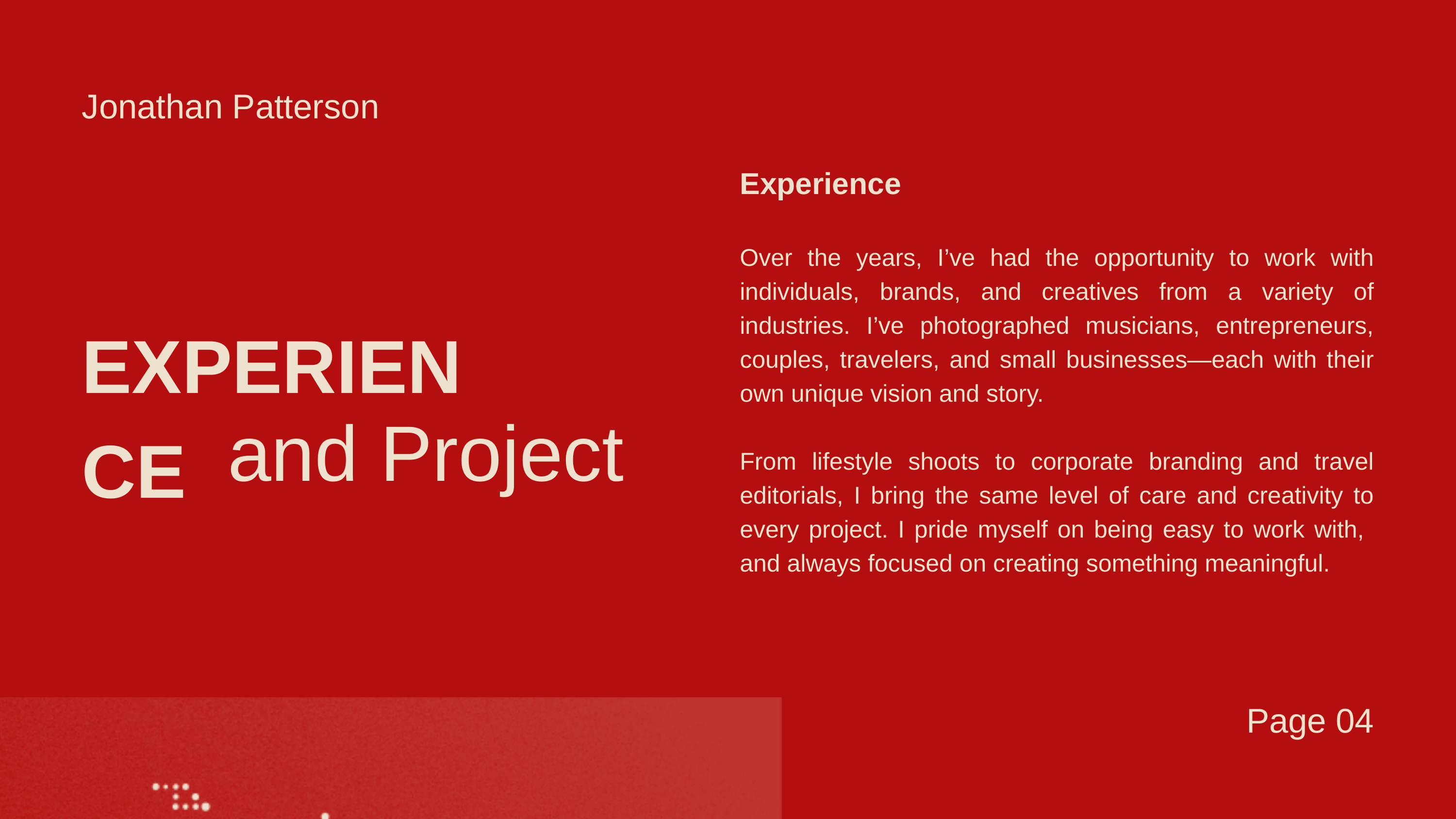

Jonathan Patterson
Experience
Over the years, I’ve had the opportunity to work with individuals, brands, and creatives from a variety of industries. I’ve photographed musicians, entrepreneurs, couples, travelers, and small businesses—each with their own unique vision and story.

From lifestyle shoots to corporate branding and travel editorials, I bring the same level of care and creativity to every project. I pride myself on being easy to work with,  and always focused on creating something meaningful.
EXPERIENCE
and Project
Page 04